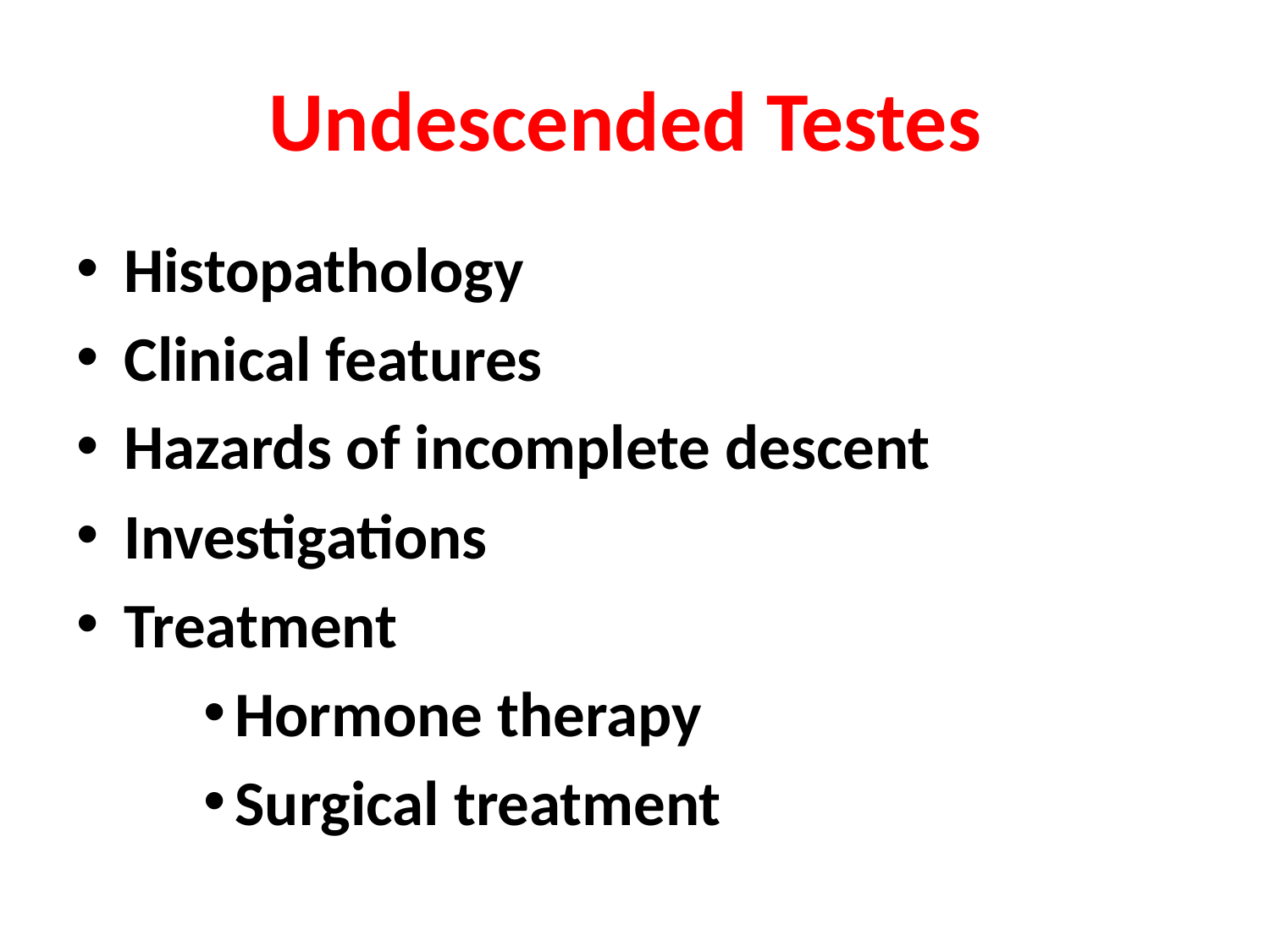

# Undescended Testes
Histopathology
Clinical features
Hazards of incomplete descent
Investigations
Treatment
Hormone therapy
Surgical treatment